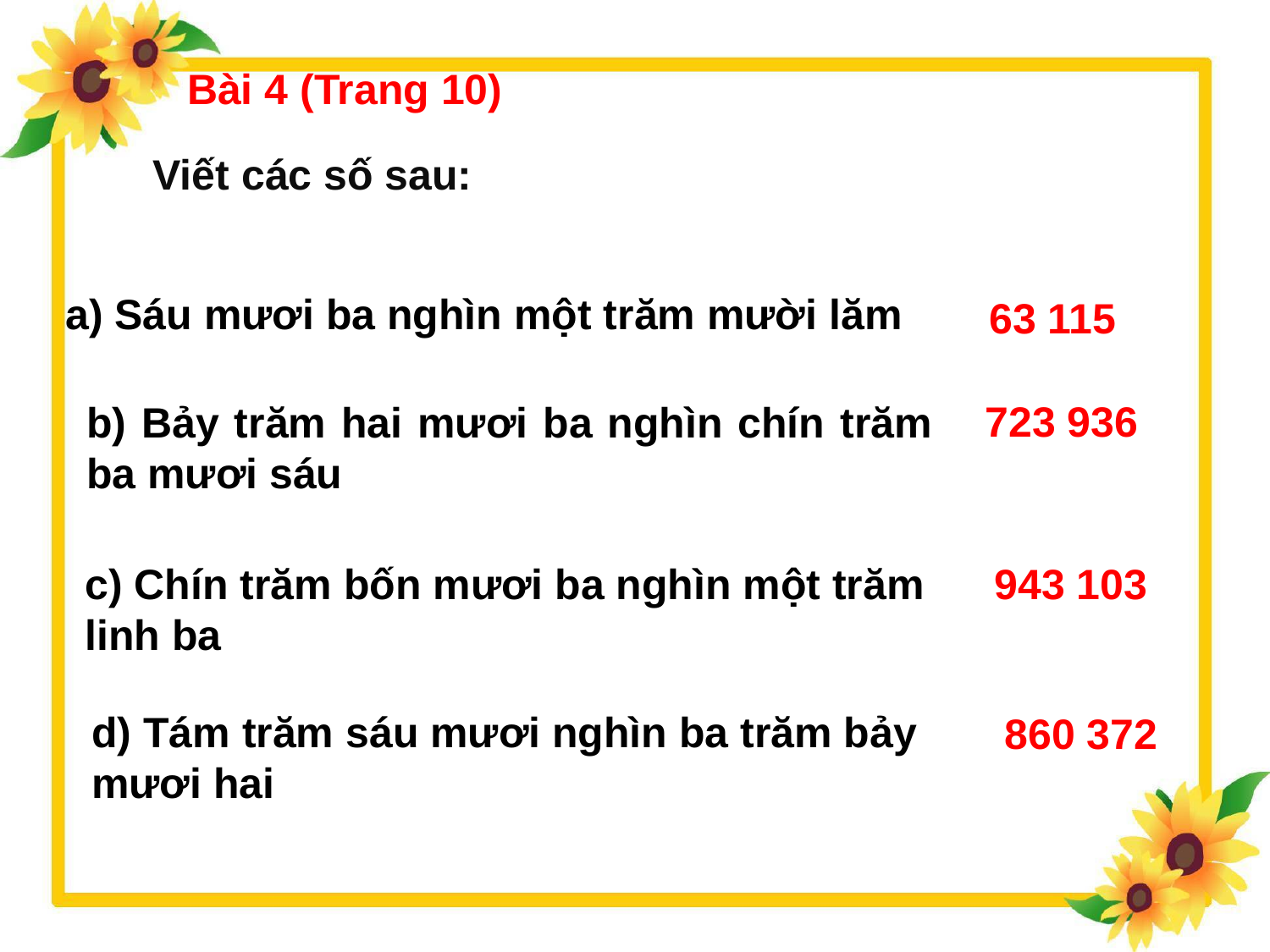

Bài 4 (Trang 10)
# Viết các số sau:
a) Sáu mươi ba nghìn một trăm mười lăm
63 115
723 936
b) Bảy trăm hai mươi ba nghìn chín trăm ba mươi sáu
c) Chín trăm bốn mươi ba nghìn một trăm linh ba
943 103
d) Tám trăm sáu mươi nghìn ba trăm bảy mươi hai
860 372